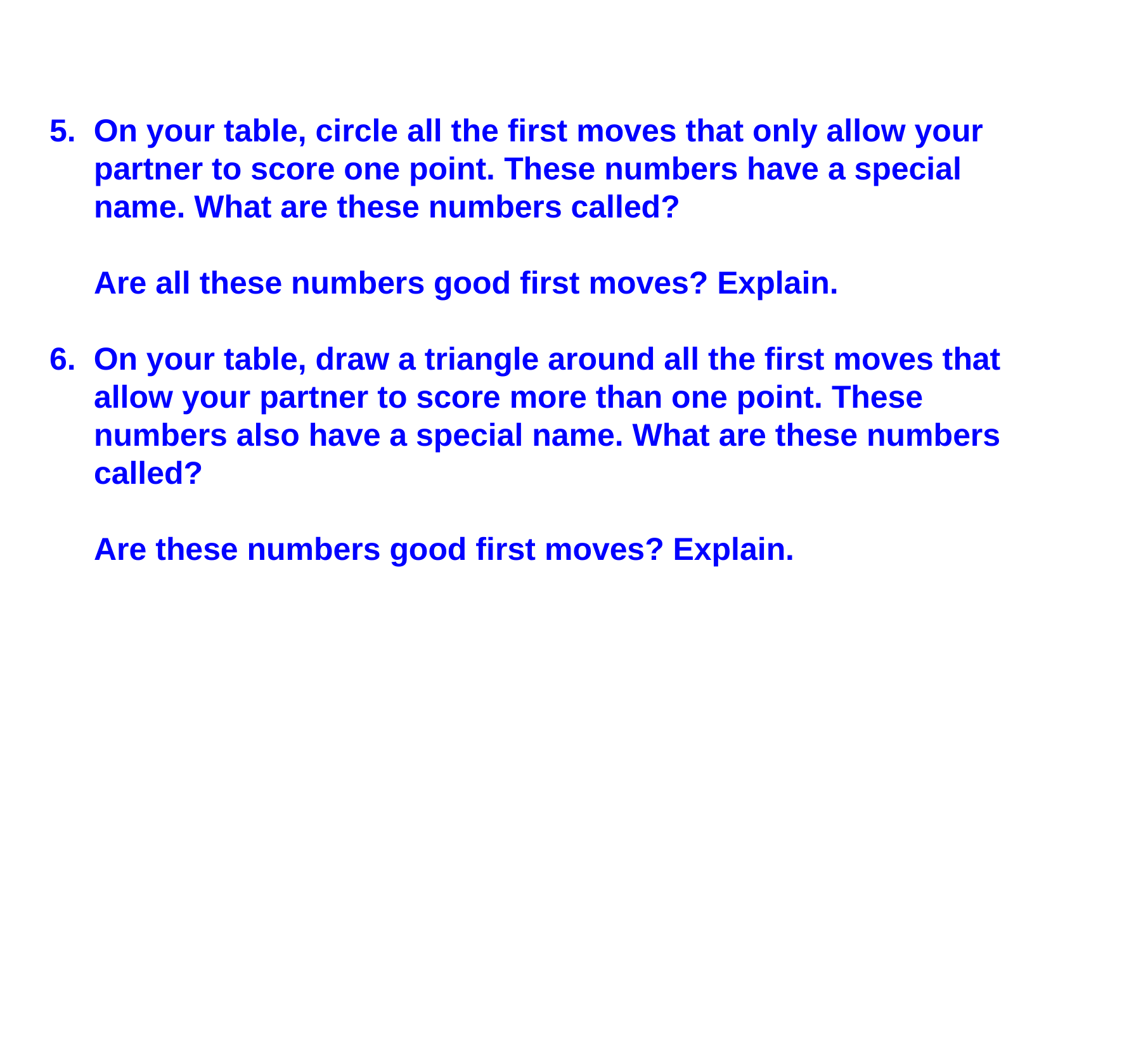

5.  On your table, circle all the first moves that only allow your
     partner to score one point. These numbers have a special
     name. What are these numbers called?

     Are all these numbers good first moves? Explain.

6.  On your table, draw a triangle around all the first moves that
     allow your partner to score more than one point. These
     numbers also have a special name. What are these numbers
     called?

     Are these numbers good first moves? Explain.